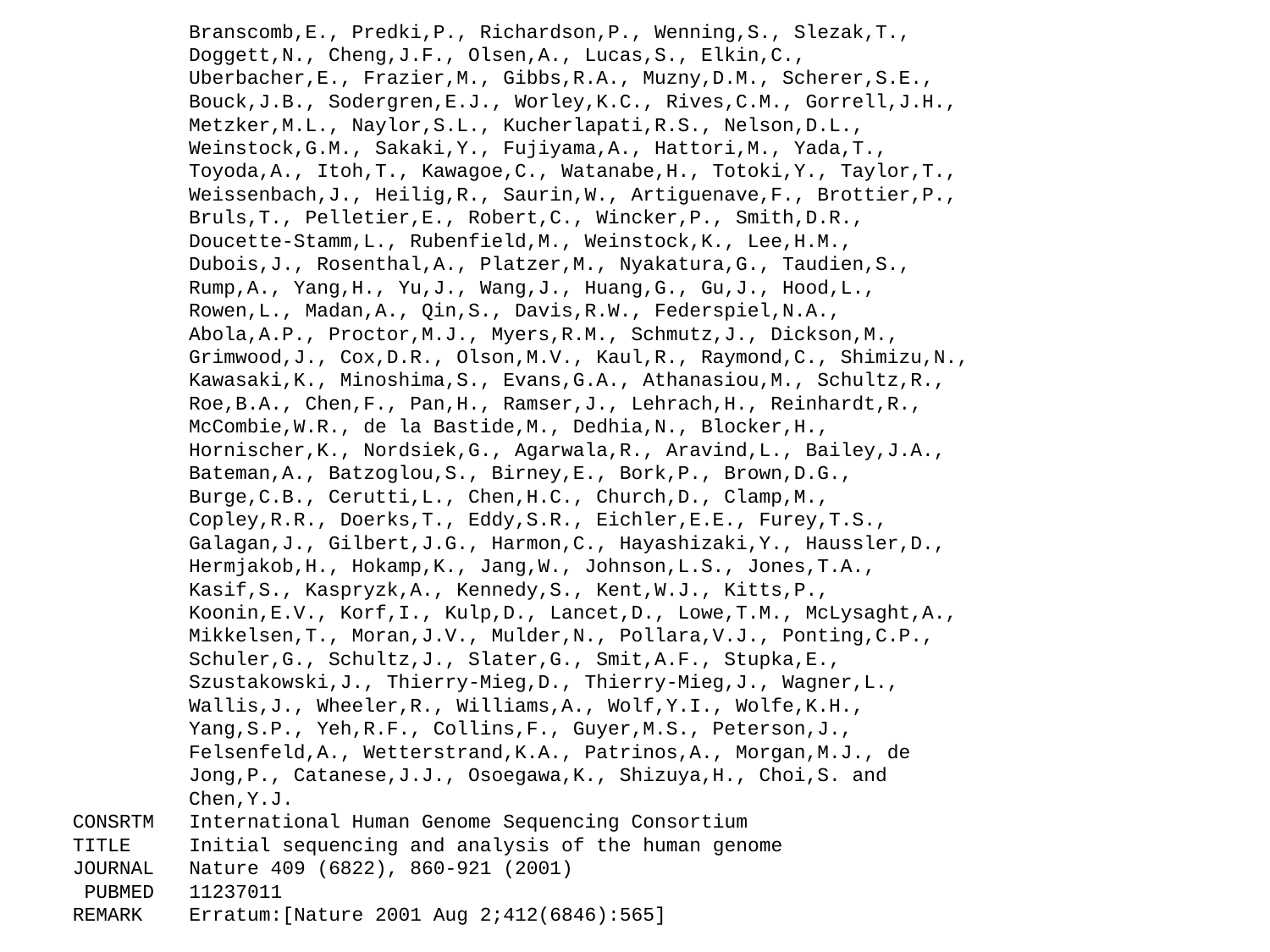

Branscomb,E., Predki,P., Richardson,P., Wenning,S., Slezak,T.,
            Doggett,N., Cheng,J.F., Olsen,A., Lucas,S., Elkin,C.,
            Uberbacher,E., Frazier,M., Gibbs,R.A., Muzny,D.M., Scherer,S.E.,
            Bouck,J.B., Sodergren,E.J., Worley,K.C., Rives,C.M., Gorrell,J.H.,
            Metzker,M.L., Naylor,S.L., Kucherlapati,R.S., Nelson,D.L.,
            Weinstock,G.M., Sakaki,Y., Fujiyama,A., Hattori,M., Yada,T.,
            Toyoda,A., Itoh,T., Kawagoe,C., Watanabe,H., Totoki,Y., Taylor,T.,
            Weissenbach,J., Heilig,R., Saurin,W., Artiguenave,F., Brottier,P.,
            Bruls,T., Pelletier,E., Robert,C., Wincker,P., Smith,D.R.,
            Doucette-Stamm,L., Rubenfield,M., Weinstock,K., Lee,H.M.,
            Dubois,J., Rosenthal,A., Platzer,M., Nyakatura,G., Taudien,S.,
            Rump,A., Yang,H., Yu,J., Wang,J., Huang,G., Gu,J., Hood,L.,
            Rowen,L., Madan,A., Qin,S., Davis,R.W., Federspiel,N.A.,
            Abola,A.P., Proctor,M.J., Myers,R.M., Schmutz,J., Dickson,M.,
            Grimwood,J., Cox,D.R., Olson,M.V., Kaul,R., Raymond,C., Shimizu,N.,
            Kawasaki,K., Minoshima,S., Evans,G.A., Athanasiou,M., Schultz,R.,
            Roe,B.A., Chen,F., Pan,H., Ramser,J., Lehrach,H., Reinhardt,R.,
            McCombie,W.R., de la Bastide,M., Dedhia,N., Blocker,H.,
            Hornischer,K., Nordsiek,G., Agarwala,R., Aravind,L., Bailey,J.A.,
            Bateman,A., Batzoglou,S., Birney,E., Bork,P., Brown,D.G.,
            Burge,C.B., Cerutti,L., Chen,H.C., Church,D., Clamp,M.,
            Copley,R.R., Doerks,T., Eddy,S.R., Eichler,E.E., Furey,T.S.,
            Galagan,J., Gilbert,J.G., Harmon,C., Hayashizaki,Y., Haussler,D.,
            Hermjakob,H., Hokamp,K., Jang,W., Johnson,L.S., Jones,T.A.,
            Kasif,S., Kaspryzk,A., Kennedy,S., Kent,W.J., Kitts,P.,
            Koonin,E.V., Korf,I., Kulp,D., Lancet,D., Lowe,T.M., McLysaght,A.,
            Mikkelsen,T., Moran,J.V., Mulder,N., Pollara,V.J., Ponting,C.P.,
            Schuler,G., Schultz,J., Slater,G., Smit,A.F., Stupka,E.,
            Szustakowski,J., Thierry-Mieg,D., Thierry-Mieg,J., Wagner,L.,
            Wallis,J., Wheeler,R., Williams,A., Wolf,Y.I., Wolfe,K.H.,
            Yang,S.P., Yeh,R.F., Collins,F., Guyer,M.S., Peterson,J.,
            Felsenfeld,A., Wetterstrand,K.A., Patrinos,A., Morgan,M.J., de
            Jong,P., Catanese,J.J., Osoegawa,K., Shizuya,H., Choi,S. and
            Chen,Y.J.
  CONSRTM   International Human Genome Sequencing Consortium
  TITLE     Initial sequencing and analysis of the human genome
  JOURNAL   Nature 409 (6822), 860-921 (2001)
   PUBMED   11237011
  REMARK    Erratum:[Nature 2001 Aug 2;412(6846):565]